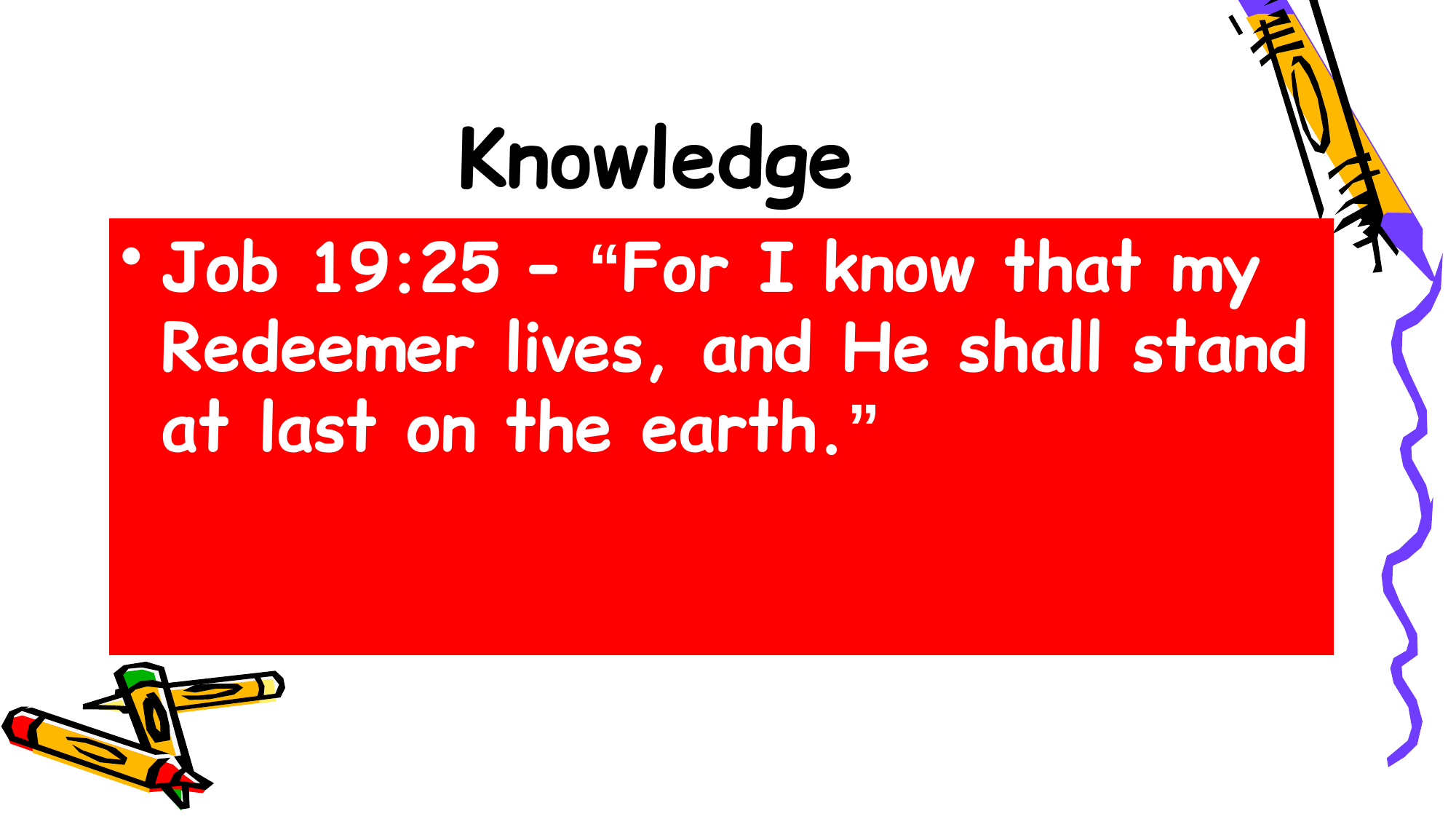

# Knowledge
Job 19:25 – “For I know that my Redeemer lives, and He shall stand at last on the earth.”